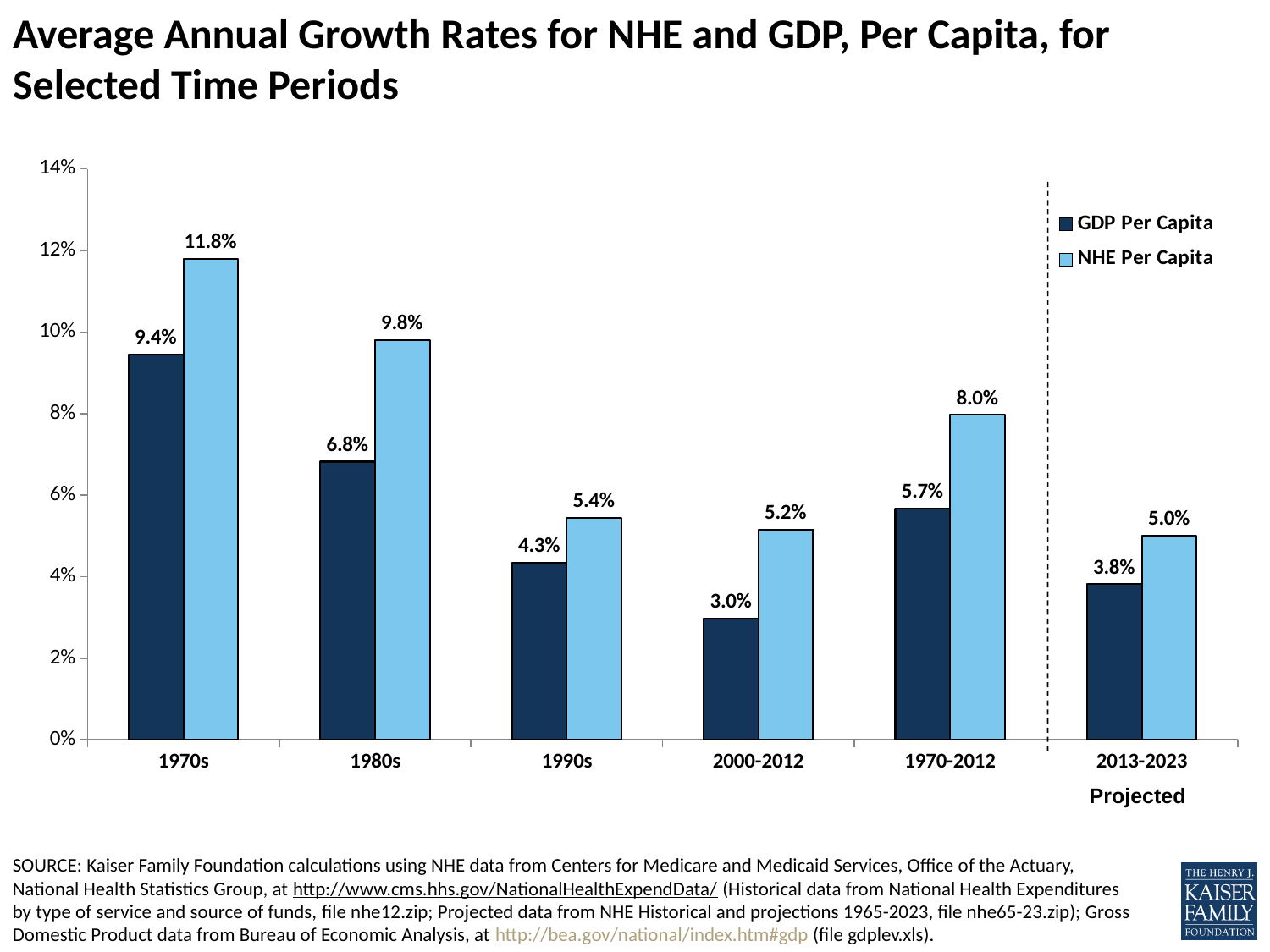

# Average Annual Growth Rates for NHE and GDP, Per Capita, for Selected Time Periods

### Chart

| Category | GDP Per Capita | NHE Per Capita |
|---|---|---|
| 1970s | 0.09446444708030888 | 0.11793776545768919 |
| 1980s | 0.0682205986319544 | 0.0979932511932462 |
| 1990s | 0.04344788383983955 | 0.05443229514526915 |
| 2000-2012 | 0.029795342550729798 | 0.0515280526332742 |
| 1970-2012 | 0.05667916555071573 | 0.0796921678980671 |
| 2013-2023 | 0.03813406061453617 | 0.050126738222835865 |
Projected
SOURCE: Kaiser Family Foundation calculations using NHE data from Centers for Medicare and Medicaid Services, Office of the Actuary, National Health Statistics Group, at http://www.cms.hhs.gov/NationalHealthExpendData/ (Historical data from National Health Expenditures by type of service and source of funds, file nhe12.zip; Projected data from NHE Historical and projections 1965-2023, file nhe65-23.zip); Gross Domestic Product data from Bureau of Economic Analysis, at http://bea.gov/national/index.htm#gdp (file gdplev.xls).